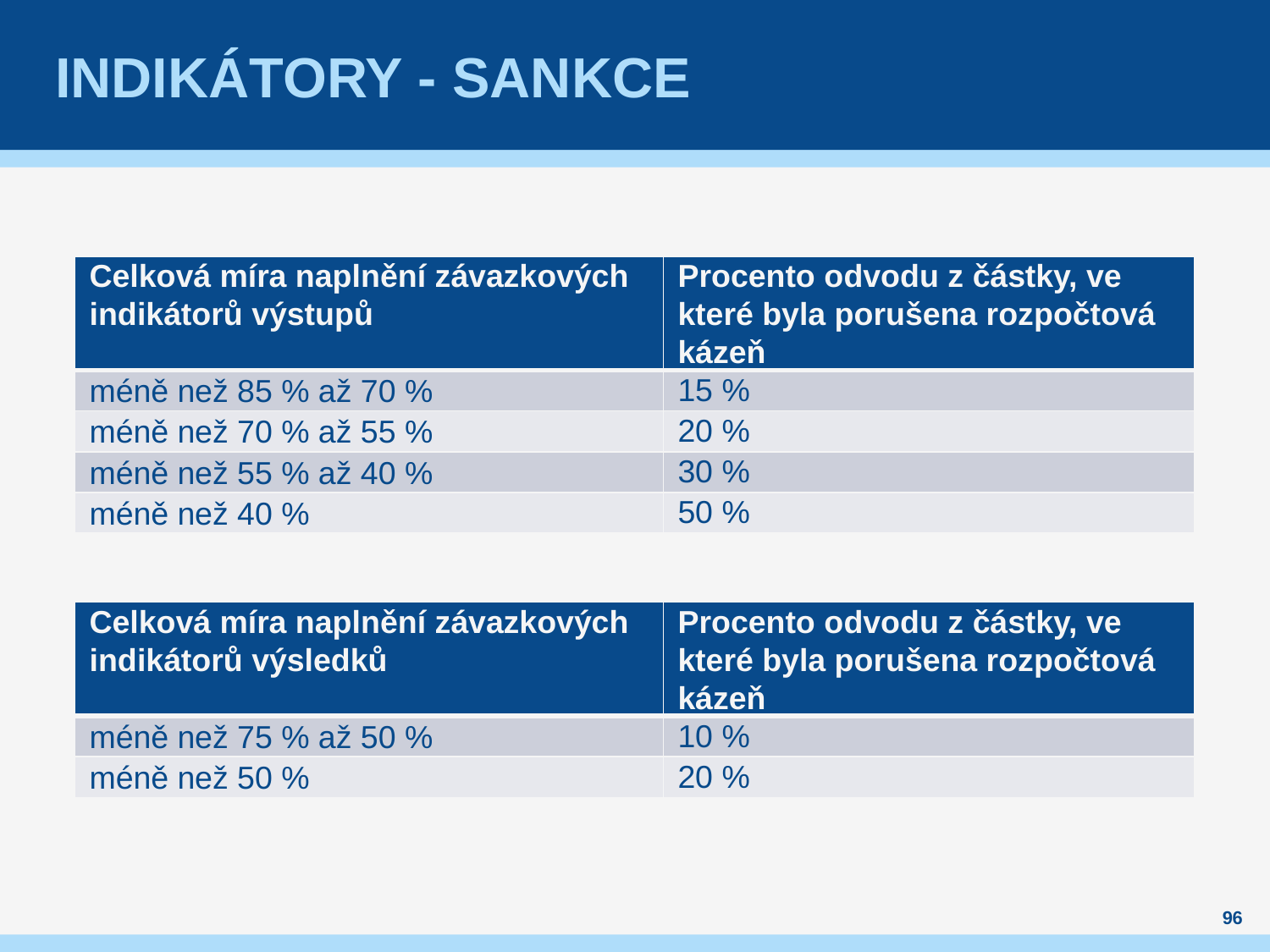

# INDIKÁTORY - SANKCE
| Celková míra naplnění závazkových indikátorů výstupů | Procento odvodu z částky, ve které byla porušena rozpočtová kázeň |
| --- | --- |
| méně než 85 % až 70 % | 15 % |
| méně než 70 % až 55 % | 20 % |
| méně než 55 % až 40 % | 30 % |
| méně než 40 % | 50 % |
| Celková míra naplnění závazkových indikátorů výsledků | Procento odvodu z částky, ve které byla porušena rozpočtová kázeň |
| --- | --- |
| méně než 75 % až 50 % | 10 % |
| méně než 50 % | 20 % |
96